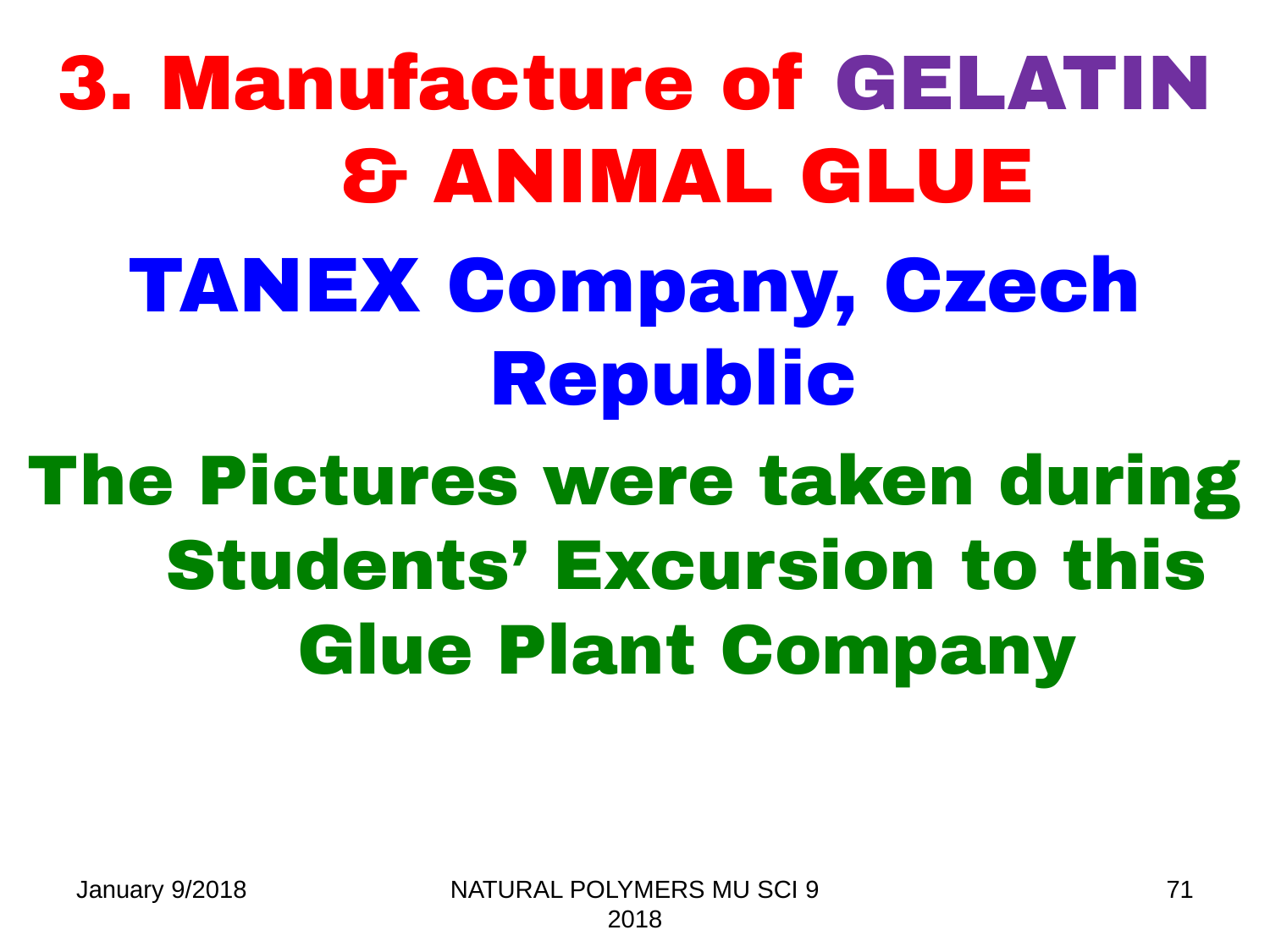

Manufacture of GELATIN & ANIMAL GLUE
TANEX Company, Czech Republic
The Pictures were taken during Students’ Excursion to this Glue Plant Company

January 9/2018
NATURAL POLYMERS MU SCI 9 2018
71